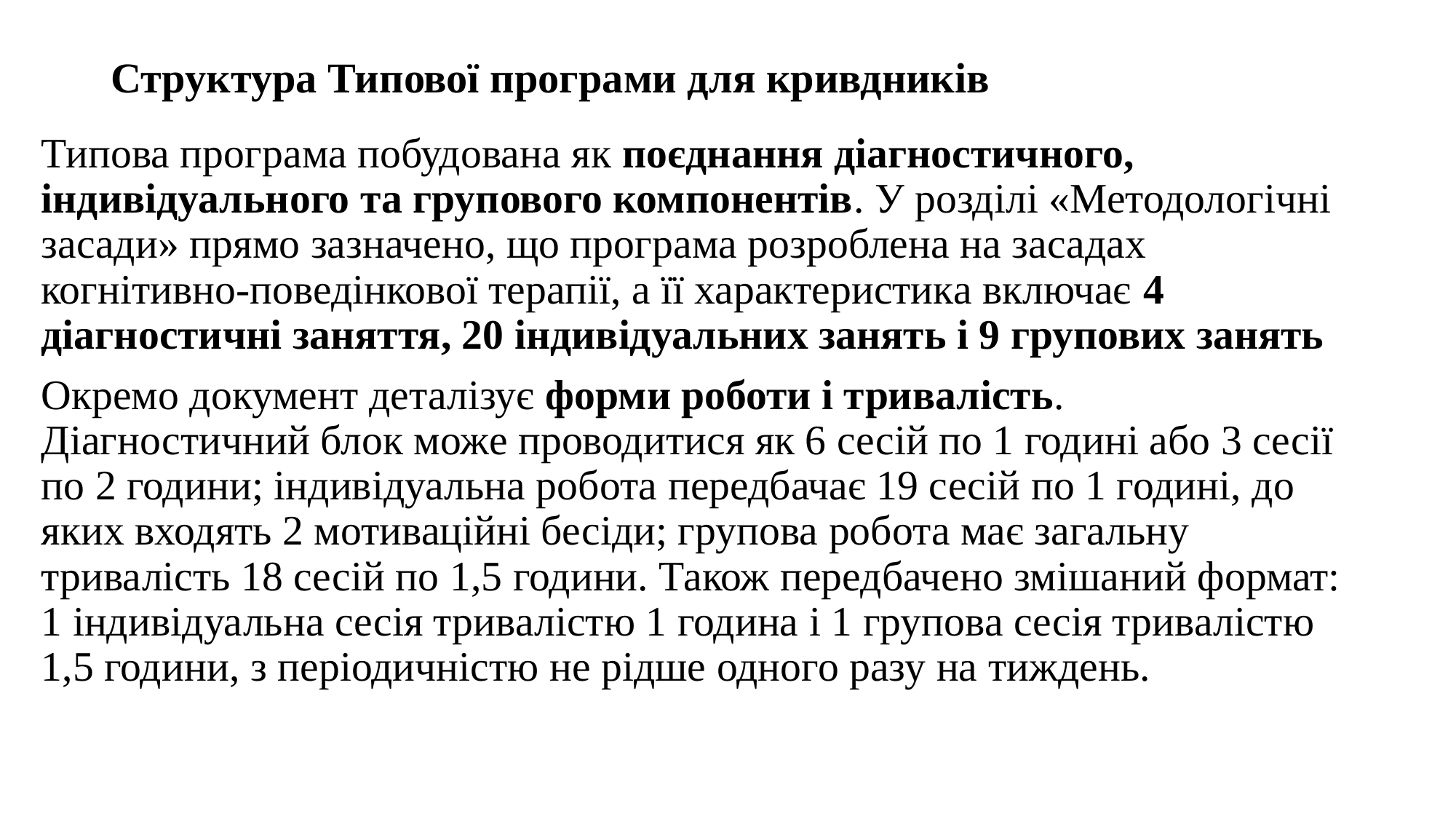

# Структура Типової програми для кривдників
Типова програма побудована як поєднання діагностичного, індивідуального та групового компонентів. У розділі «Методологічні засади» прямо зазначено, що програма розроблена на засадах когнітивно-поведінкової терапії, а її характеристика включає 4 діагностичні заняття, 20 індивідуальних занять і 9 групових занять
Окремо документ деталізує форми роботи і тривалість. Діагностичний блок може проводитися як 6 сесій по 1 годині або 3 сесії по 2 години; індивідуальна робота передбачає 19 сесій по 1 годині, до яких входять 2 мотиваційні бесіди; групова робота має загальну тривалість 18 сесій по 1,5 години. Також передбачено змішаний формат: 1 індивідуальна сесія тривалістю 1 година і 1 групова сесія тривалістю 1,5 години, з періодичністю не рідше одного разу на тиждень.